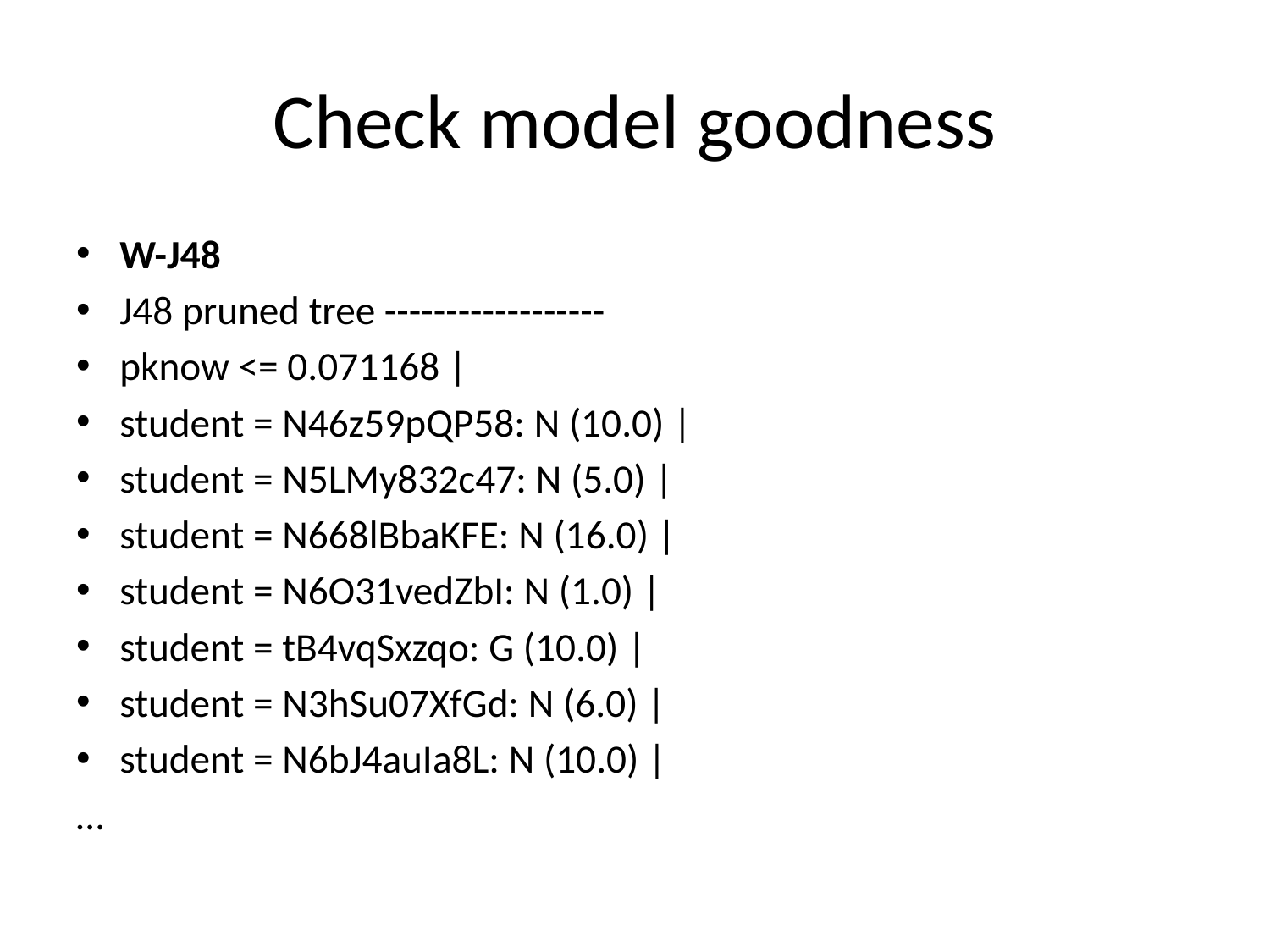

# Check model goodness
W-J48
J48 pruned tree ------------------
pknow <= 0.071168 |
student = N46z59pQP58: N (10.0) |
student = N5LMy832c47: N (5.0) |
student = N668lBbaKFE: N (16.0) |
student = N6O31vedZbI: N (1.0) |
student = tB4vqSxzqo: G (10.0) |
student = N3hSu07XfGd: N (6.0) |
student = N6bJ4auIa8L: N (10.0) |
…